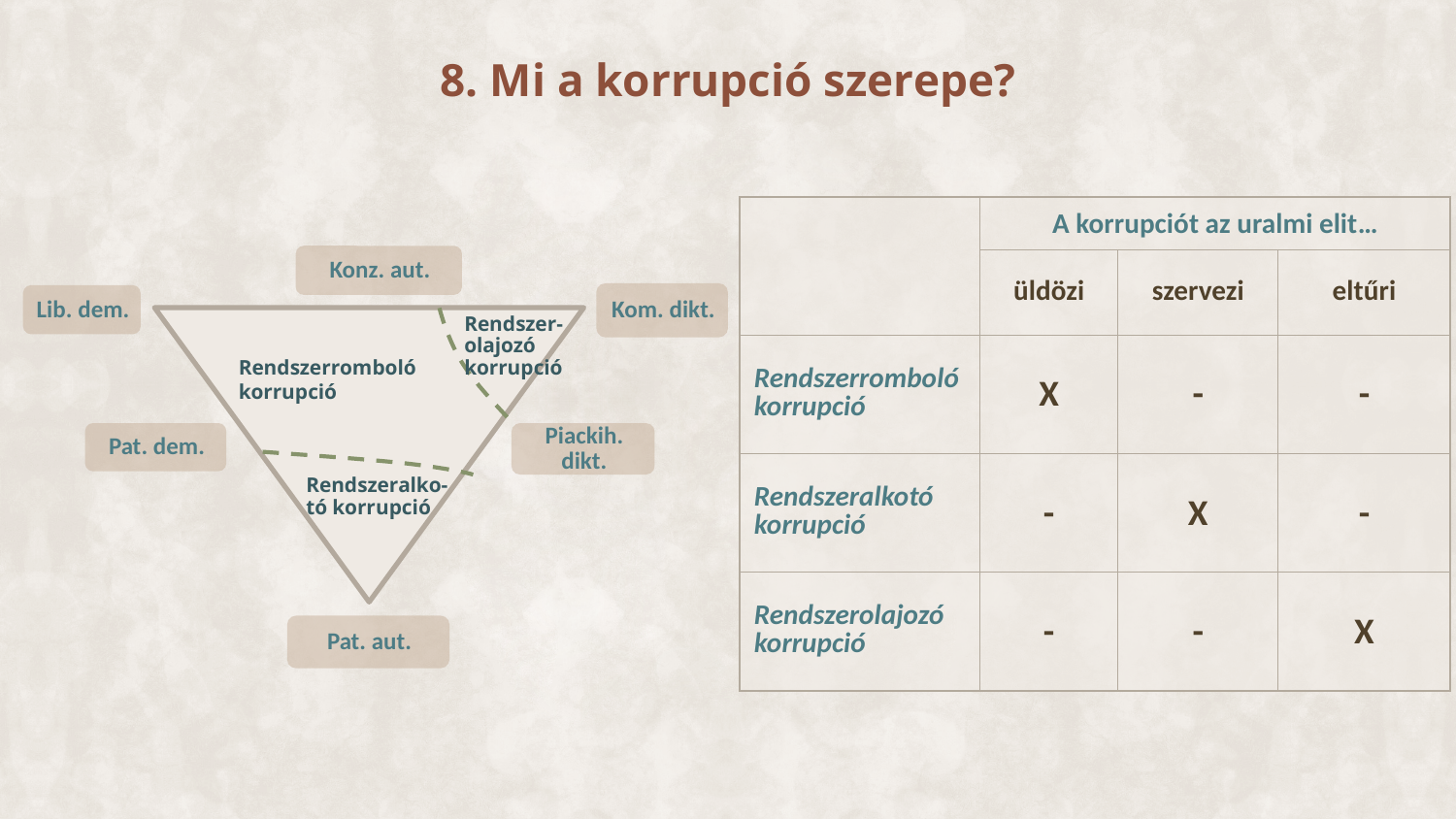

# 8. Mi a korrupció szerepe?

|  | A korrupciót az uralmi elit… |  |  |
| --- | --- | --- | --- |
|  | üldözi | szervezi | eltűri |
| Rendszerromboló korrupció | X | - | - |
| Rendszeralkotó korrupció | - | X | - |
| Rendszerolajozó korrupció | - | - | X |
Kom. dikt.
Lib. dem.
Pat. aut.
Konz. aut.
Piackih. dikt.
Pat. dem.

Rendszer-olajozó korrupció
Rendszerromboló korrupció

Rendszeralko-tó korrupció